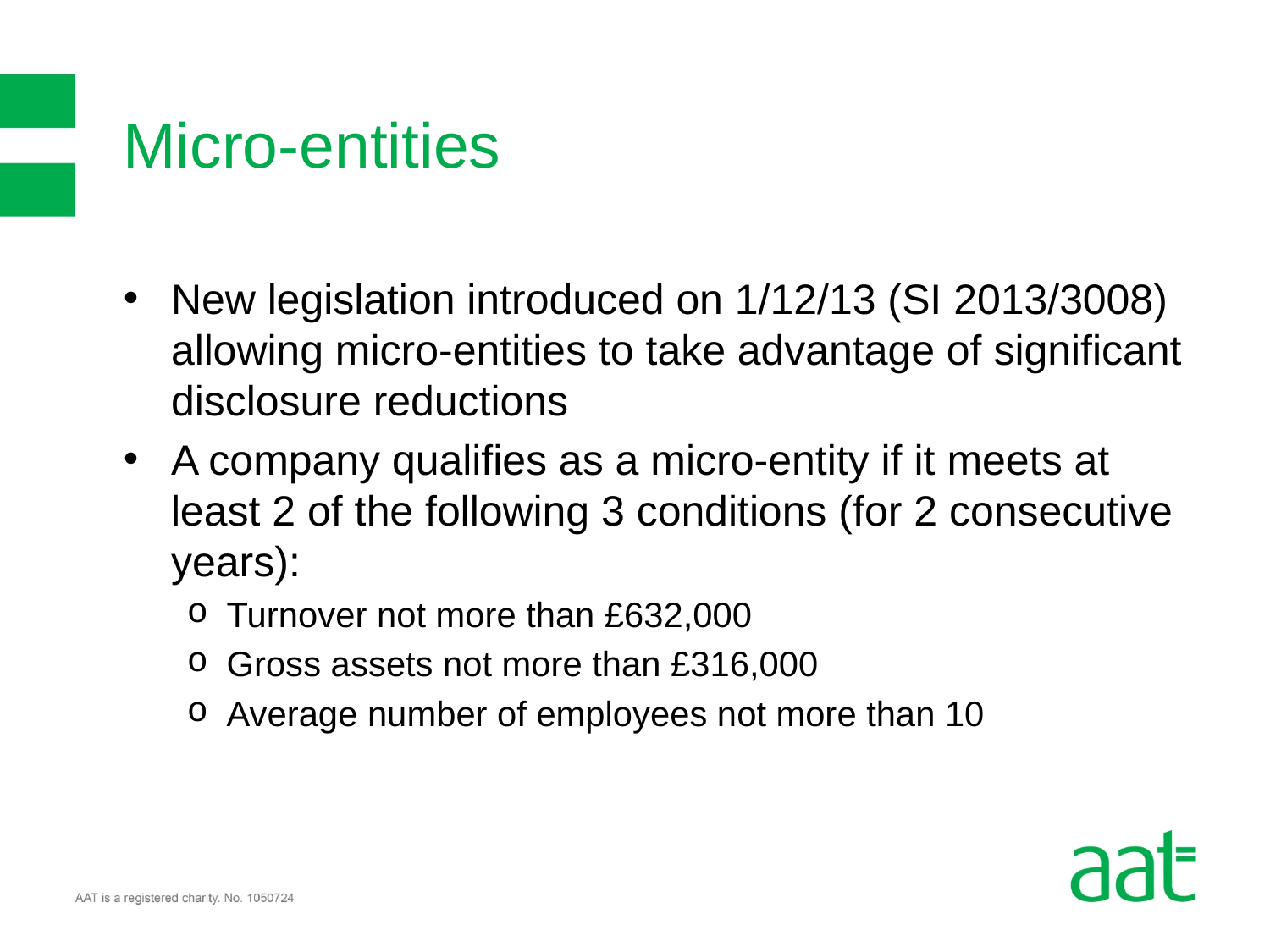

# Micro-entities
New legislation introduced on 1/12/13 (SI 2013/3008) allowing micro-entities to take advantage of significant disclosure reductions
A company qualifies as a micro-entity if it meets at least 2 of the following 3 conditions (for 2 consecutive years):
Turnover not more than £632,000
Gross assets not more than £316,000
Average number of employees not more than 10